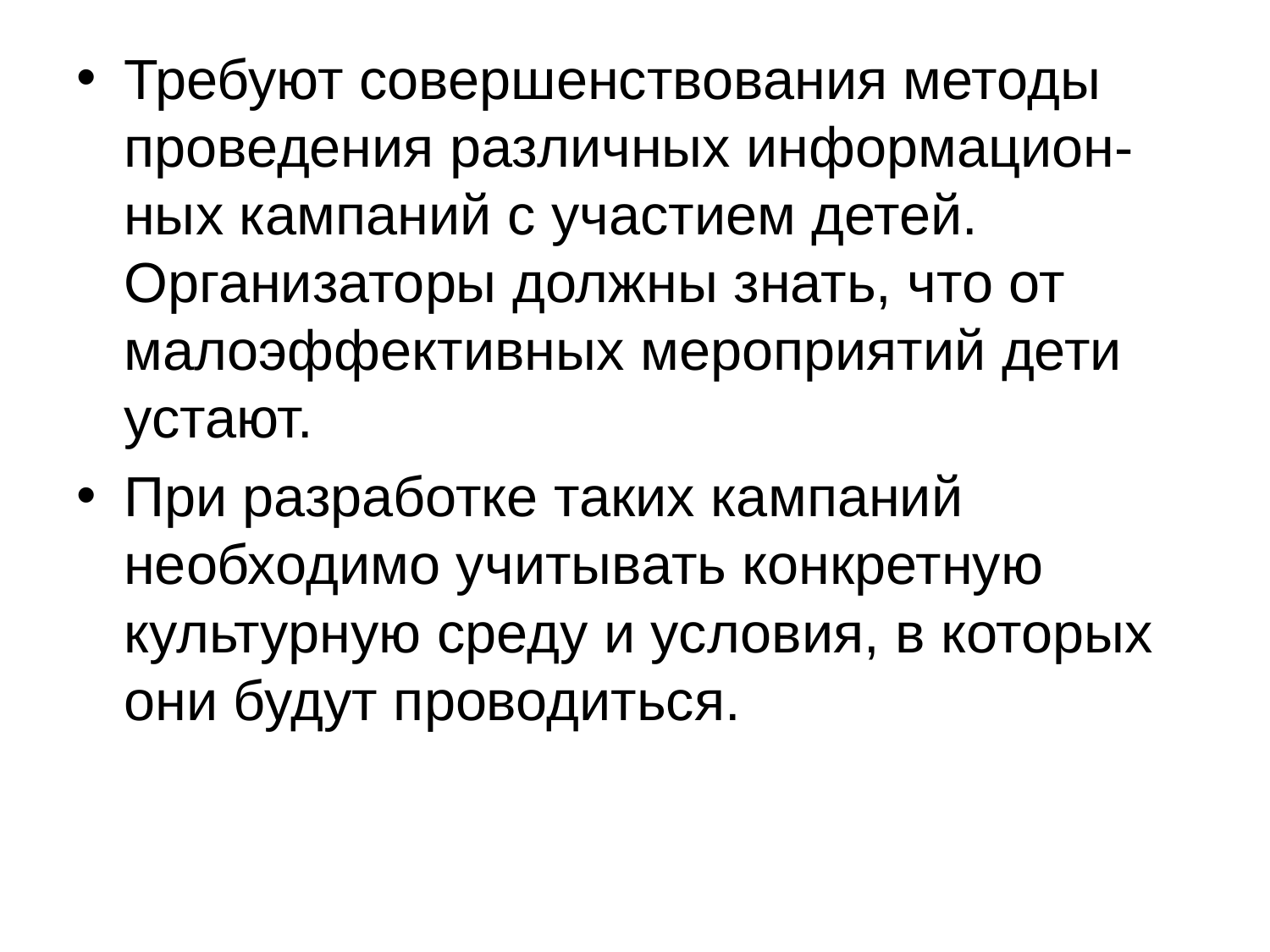

Требуют совершенствования методы проведения различных информацион-ных кампаний с участием детей. Организаторы должны знать, что от малоэффективных мероприятий дети устают.
При разработке таких кампаний необходимо учитывать конкретную культурную среду и условия, в которых они будут проводиться.